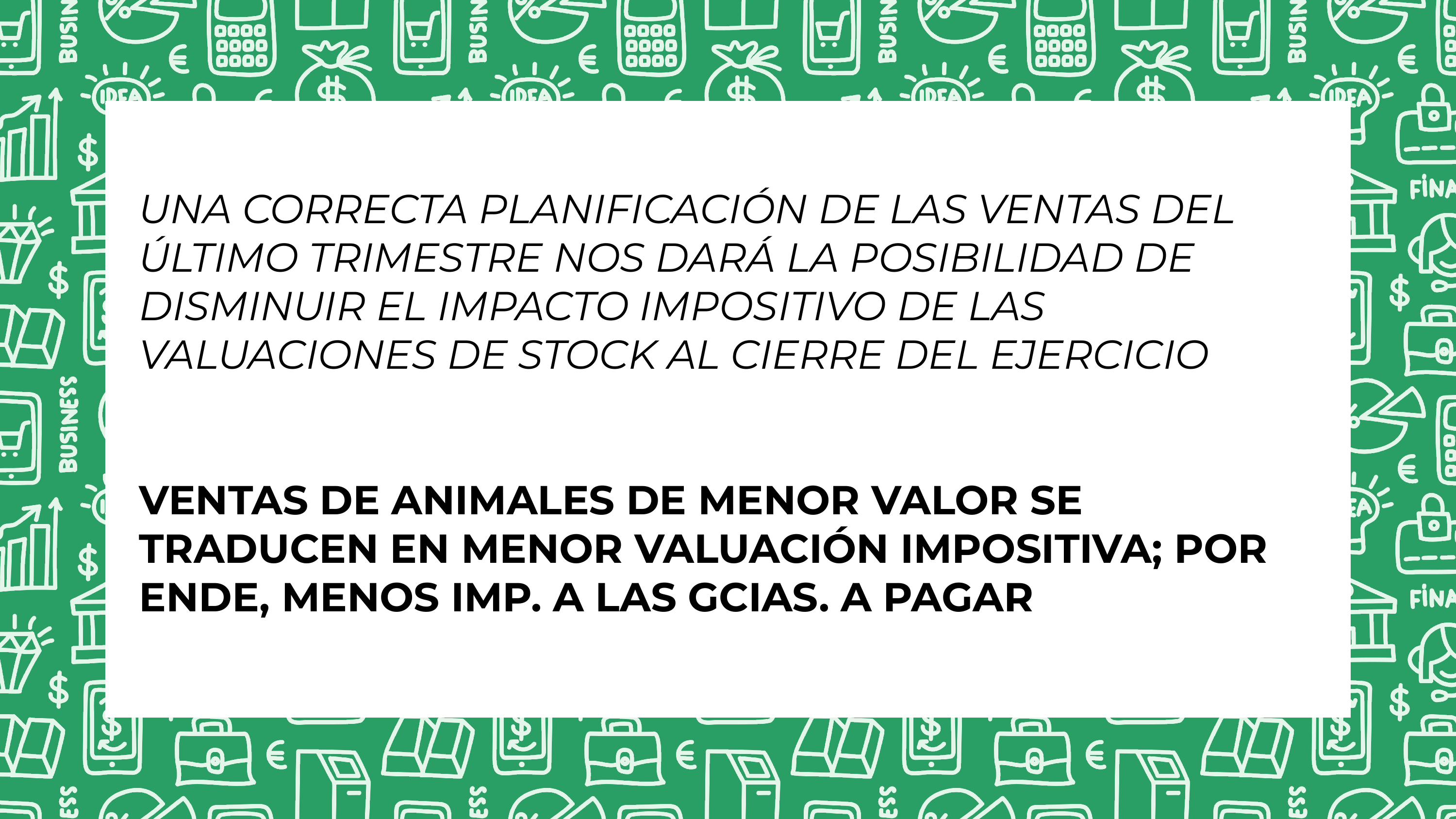

UNA CORRECTA PLANIFICACIÓN DE LAS VENTAS DEL ÚLTIMO TRIMESTRE NOS DARÁ LA POSIBILIDAD DE DISMINUIR EL IMPACTO IMPOSITIVO DE LAS VALUACIONES DE STOCK AL CIERRE DEL EJERCICIO

VENTAS DE ANIMALES DE MENOR VALOR SE TRADUCEN EN MENOR VALUACIÓN IMPOSITIVA; POR ENDE, MENOS IMP. A LAS GCIAS. A PAGAR